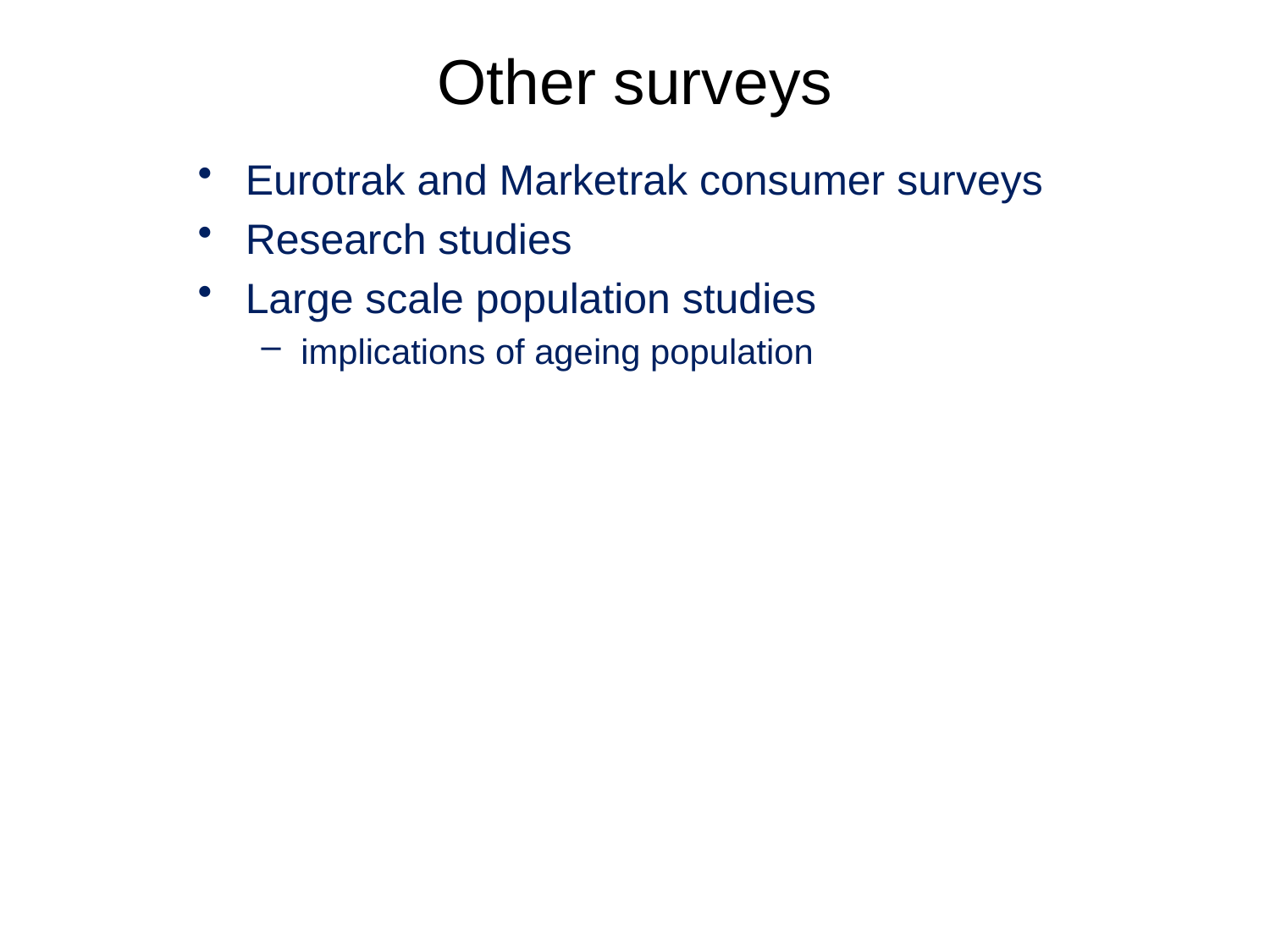

# Other surveys
Eurotrak and Marketrak consumer surveys
Research studies
Large scale population studies
implications of ageing population